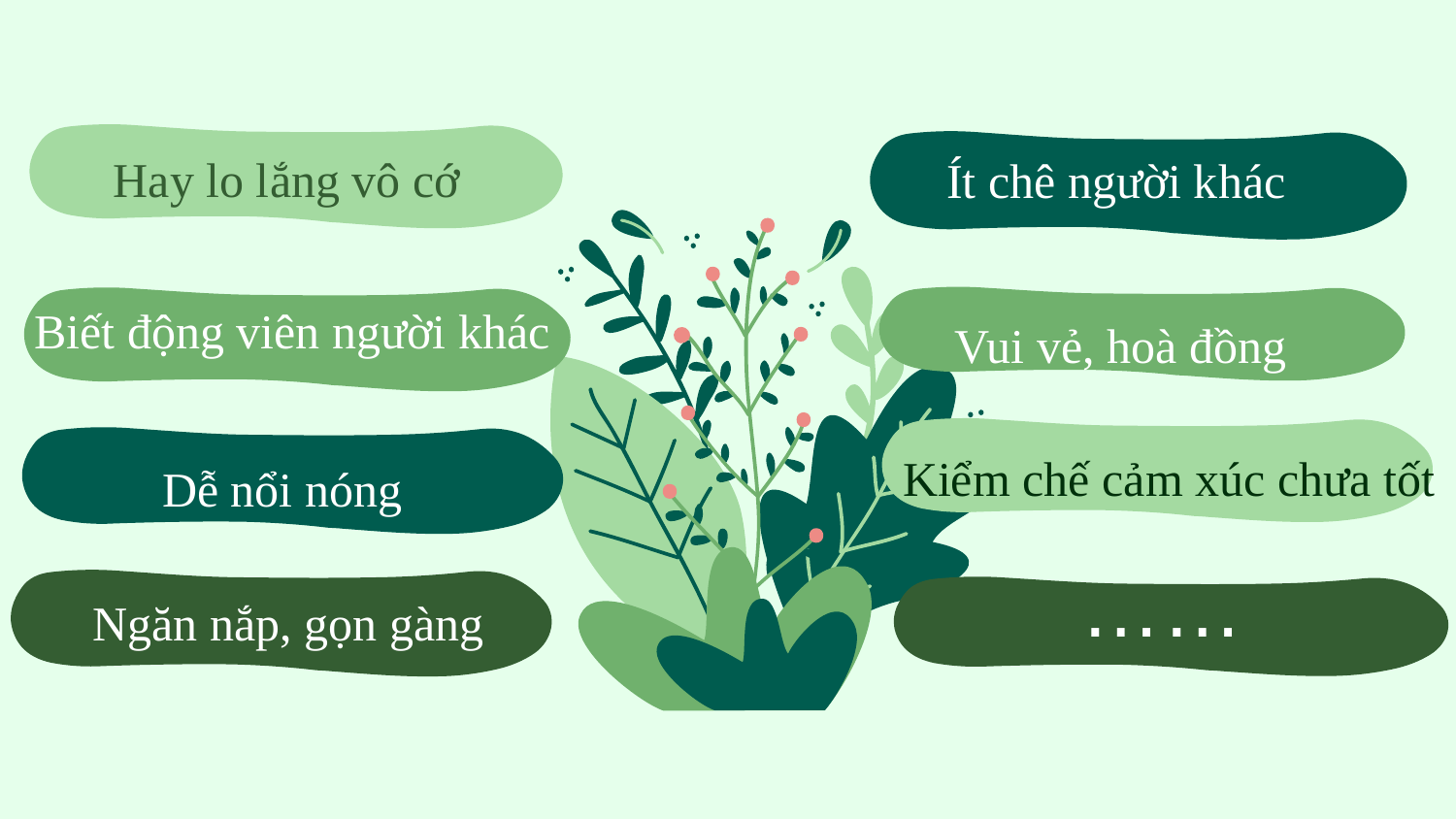

Hay lo lắng vô cớ
Ít chê người khác

Vui vẻ, hoà đồng
Biết động viên người khác

Kiểm chế cảm xúc chưa tốt
Dễ nổi nóng
……

Ngăn nắp, gọn gàng